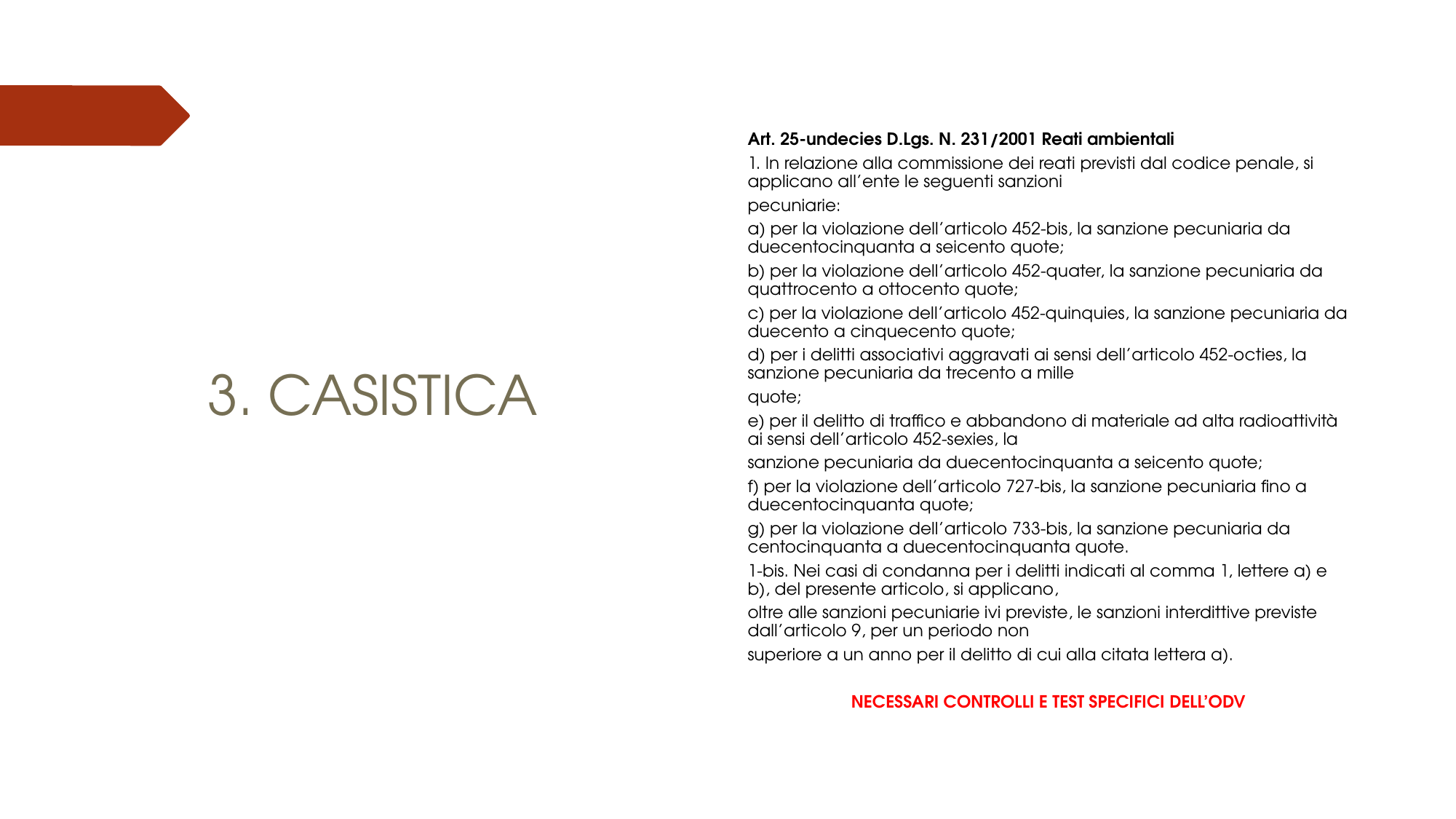

Art. 25-undecies D.Lgs. N. 231/2001 Reati ambientali
1. In relazione alla commissione dei reati previsti dal codice penale, si applicano all’ente le seguenti sanzioni
pecuniarie:
a) per la violazione dell’articolo 452-bis, la sanzione pecuniaria da duecentocinquanta a seicento quote;
b) per la violazione dell’articolo 452-quater, la sanzione pecuniaria da quattrocento a ottocento quote;
c) per la violazione dell’articolo 452-quinquies, la sanzione pecuniaria da duecento a cinquecento quote;
d) per i delitti associativi aggravati ai sensi dell’articolo 452-octies, la sanzione pecuniaria da trecento a mille
quote;
e) per il delitto di traffico e abbandono di materiale ad alta radioattività ai sensi dell’articolo 452-sexies, la
sanzione pecuniaria da duecentocinquanta a seicento quote;
f) per la violazione dell’articolo 727-bis, la sanzione pecuniaria fino a duecentocinquanta quote;
g) per la violazione dell’articolo 733-bis, la sanzione pecuniaria da centocinquanta a duecentocinquanta quote.
1-bis. Nei casi di condanna per i delitti indicati al comma 1, lettere a) e b), del presente articolo, si applicano,
oltre alle sanzioni pecuniarie ivi previste, le sanzioni interdittive previste dall’articolo 9, per un periodo non
superiore a un anno per il delitto di cui alla citata lettera a).

NECESSARI CONTROLLI E TEST SPECIFICI DELL’ODV
3. CASISTICA